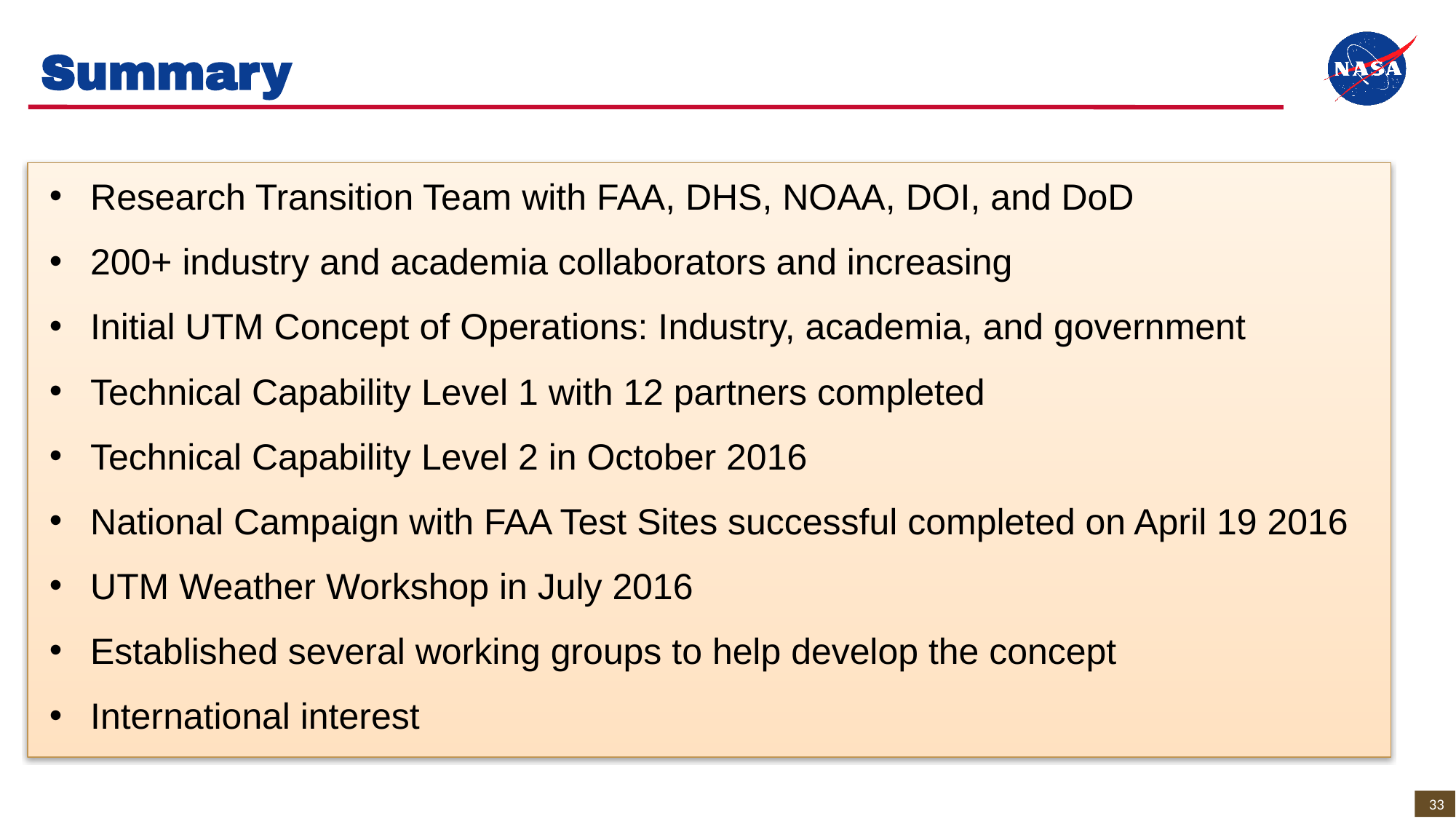

# Summary
Research Transition Team with FAA, DHS, NOAA, DOI, and DoD
200+ industry and academia collaborators and increasing
Initial UTM Concept of Operations: Industry, academia, and government
Technical Capability Level 1 with 12 partners completed
Technical Capability Level 2 in October 2016
National Campaign with FAA Test Sites successful completed on April 19 2016
UTM Weather Workshop in July 2016
Established several working groups to help develop the concept
International interest